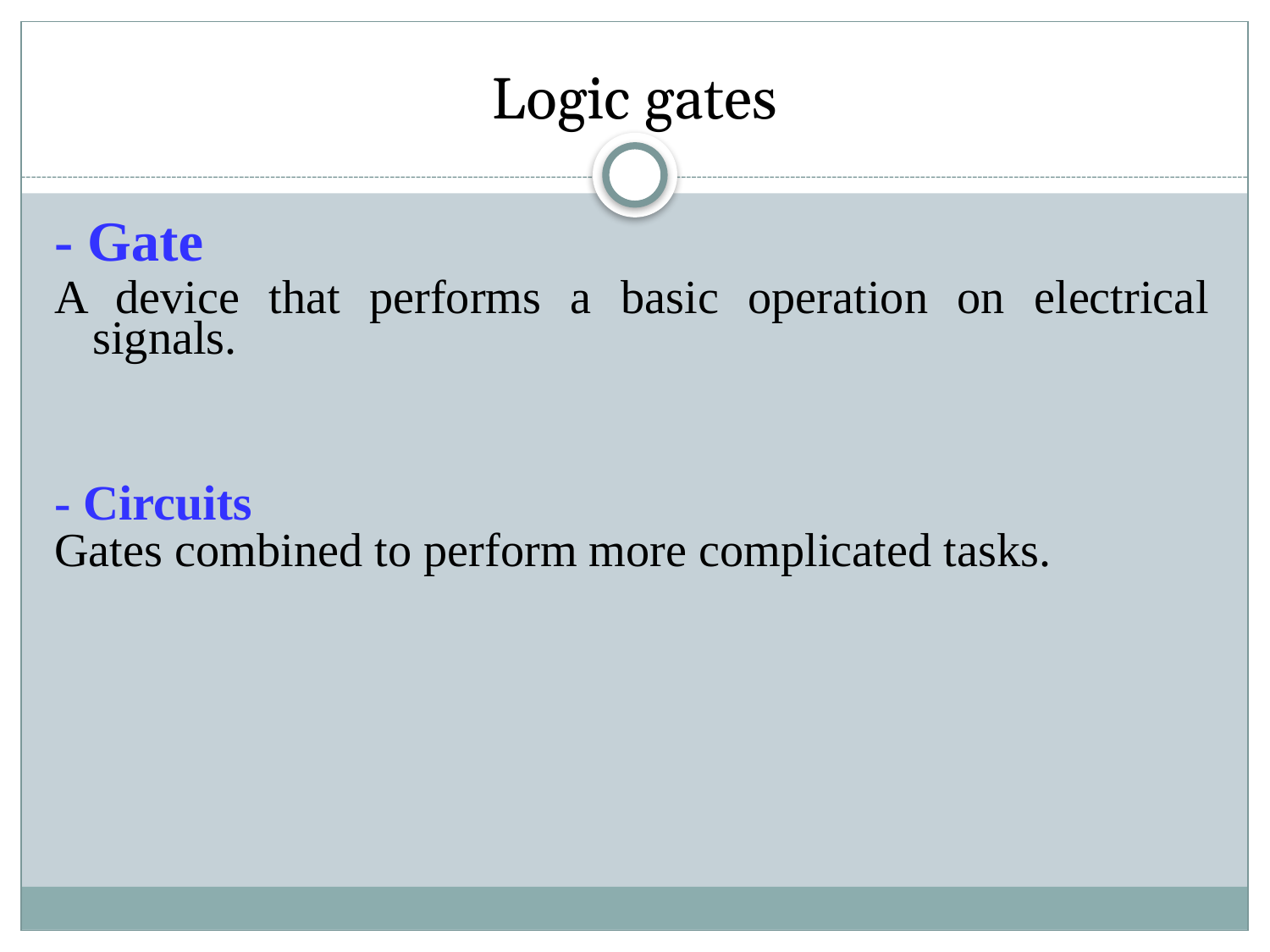

# Logic gates
- Gate
A device that performs a basic operation on electrical signals.

- Circuits
Gates combined to perform more complicated tasks.